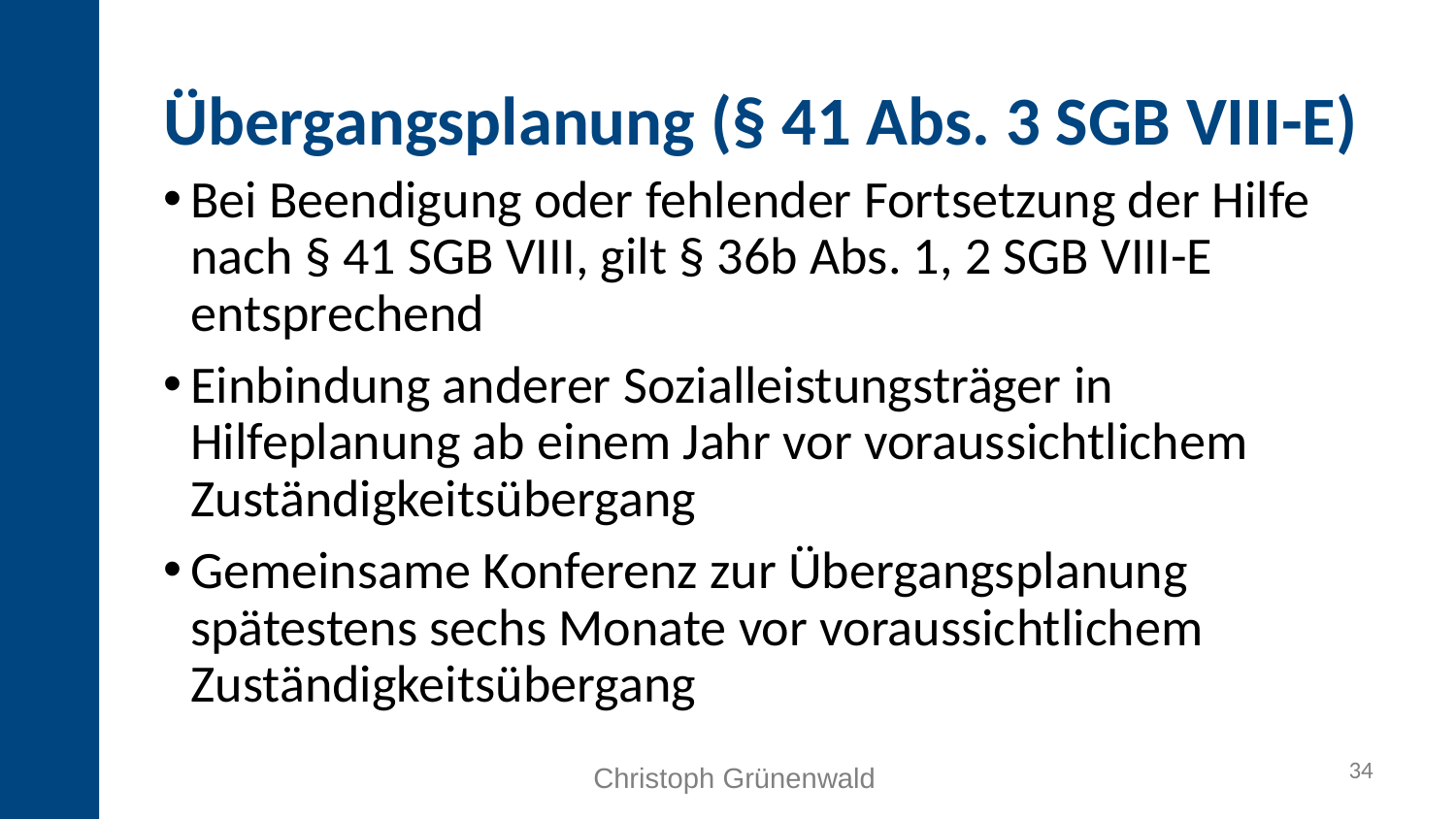

Übergangsplanung (§ 41 Abs. 3 SGB VIII-E)
Bei Beendigung oder fehlender Fortsetzung der Hilfe nach § 41 SGB VIII, gilt § 36b Abs. 1, 2 SGB VIII-E entsprechend
Einbindung anderer Sozialleistungsträger in Hilfeplanung ab einem Jahr vor voraussichtlichem Zuständigkeitsübergang
Gemeinsame Konferenz zur Übergangsplanung spätestens sechs Monate vor voraussichtlichem Zuständigkeitsübergang
34